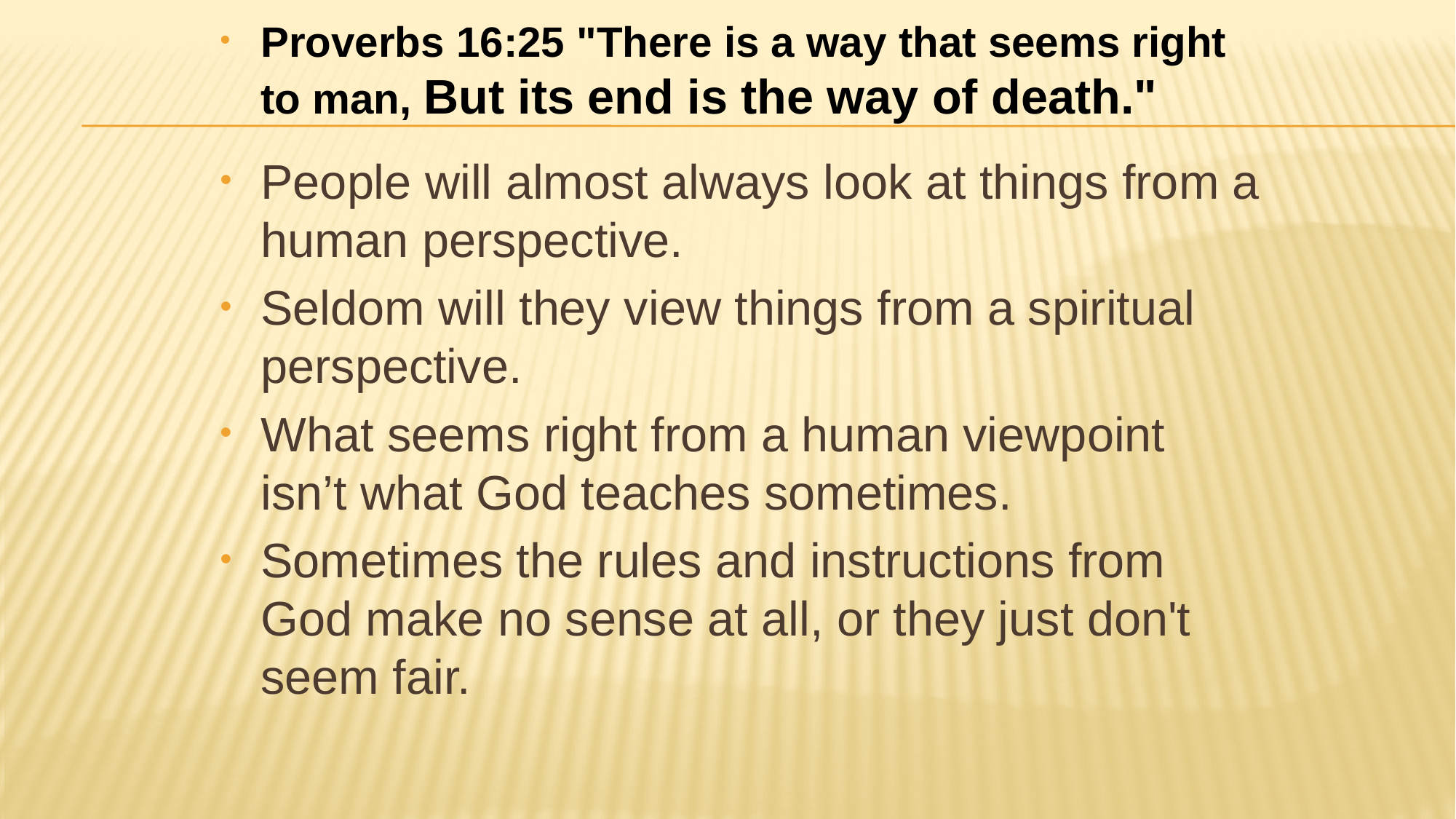

Proverbs 16:25 "There is a way that seems right to man, But its end is the way of death."

People will almost always look at things from a human perspective.
Seldom will they view things from a spiritual perspective.
What seems right from a human viewpoint isn’t what God teaches sometimes.
Sometimes the rules and instructions from God make no sense at all, or they just don't seem fair.